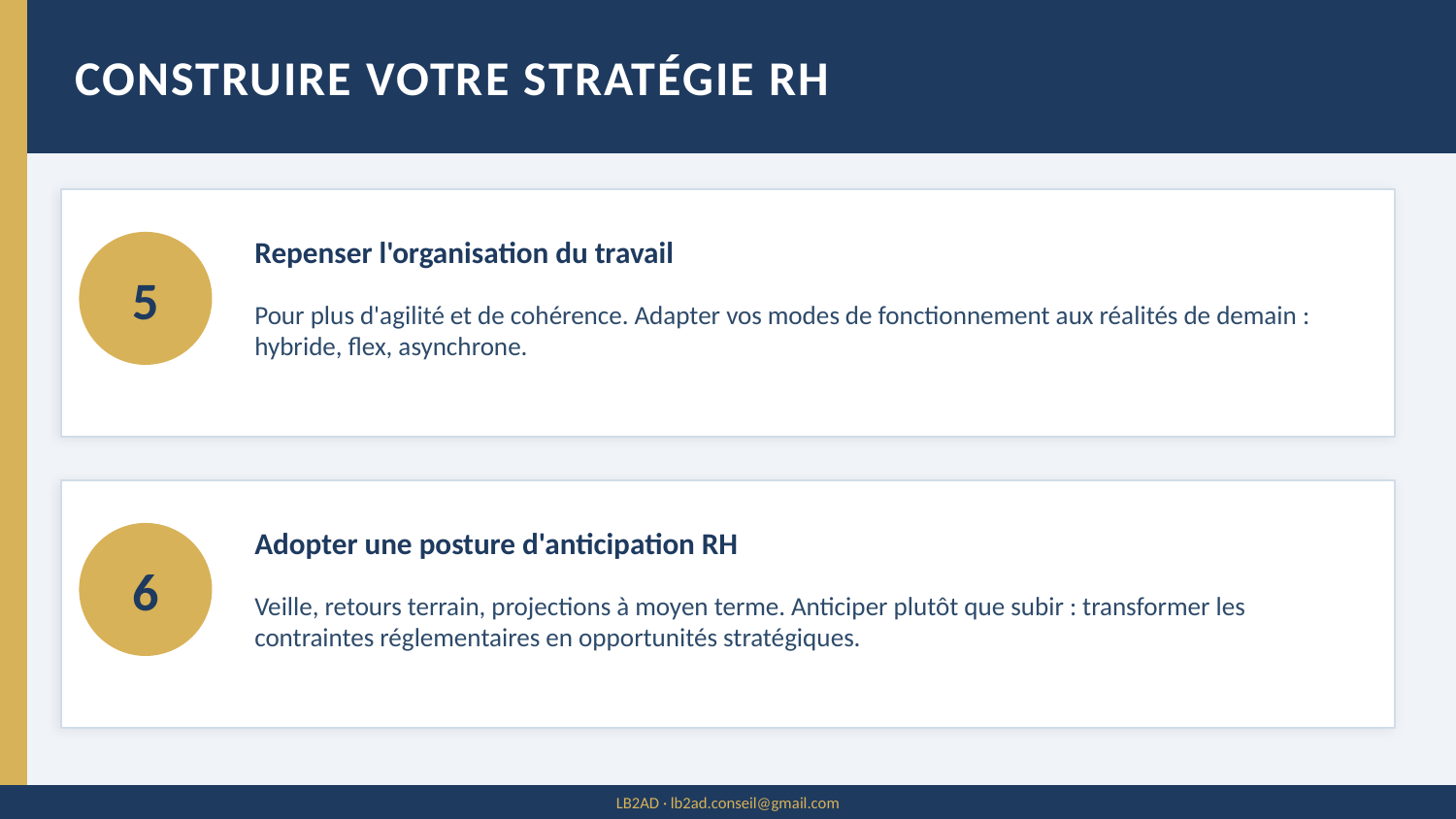

CONSTRUIRE VOTRE STRATÉGIE RH

Repenser l'organisation du travail

5
Pour plus d'agilité et de cohérence. Adapter vos modes de fonctionnement aux réalités de demain : hybride, flex, asynchrone.

Adopter une posture d'anticipation RH

6
Veille, retours terrain, projections à moyen terme. Anticiper plutôt que subir : transformer les contraintes réglementaires en opportunités stratégiques.

LB2AD · lb2ad.conseil@gmail.com